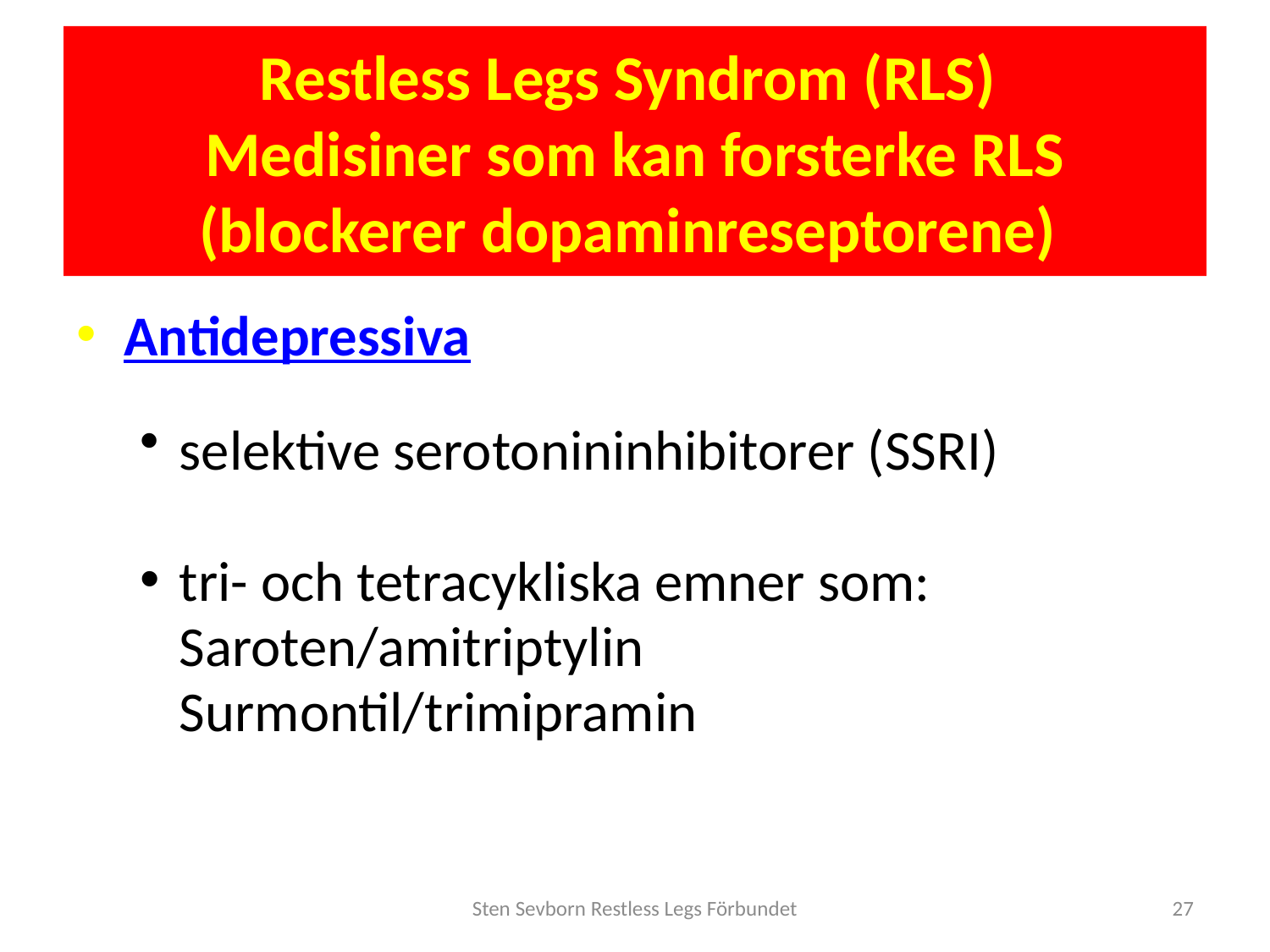

# Restless Legs Syndrom (RLS) Medisiner som kan forsterke RLS (blockerer dopaminreseptorene)
Antidepressiva

selektive serotonininhibitorer (SSRI)

tri- och tetracykliska emner som:
	Saroten/amitriptylin
	Surmontil/trimipramin

Sten Sevborn Restless Legs Förbundet
27